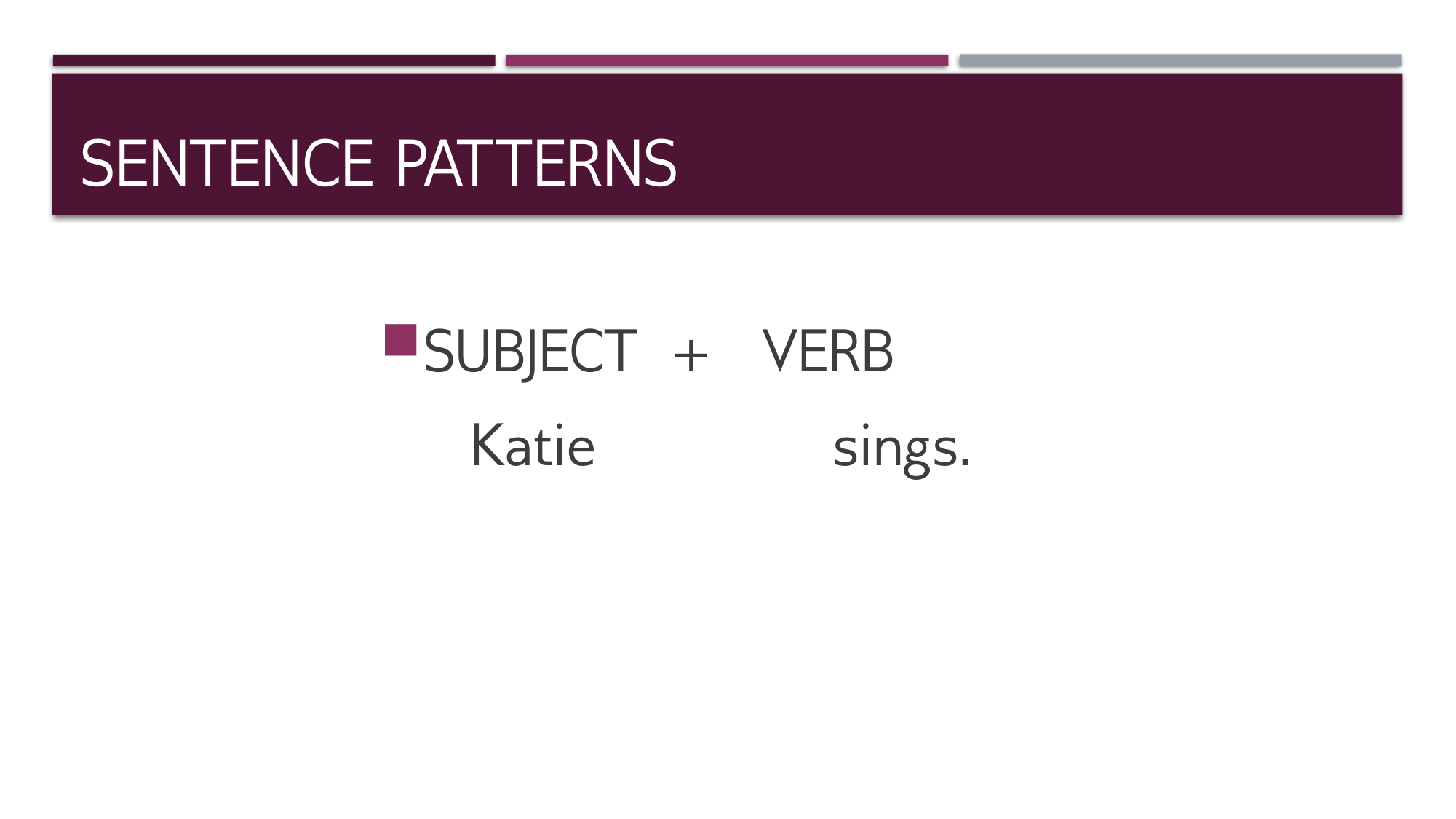

# Sentence Patterns
SUBJECT  +   VERB
     Katie             sings.